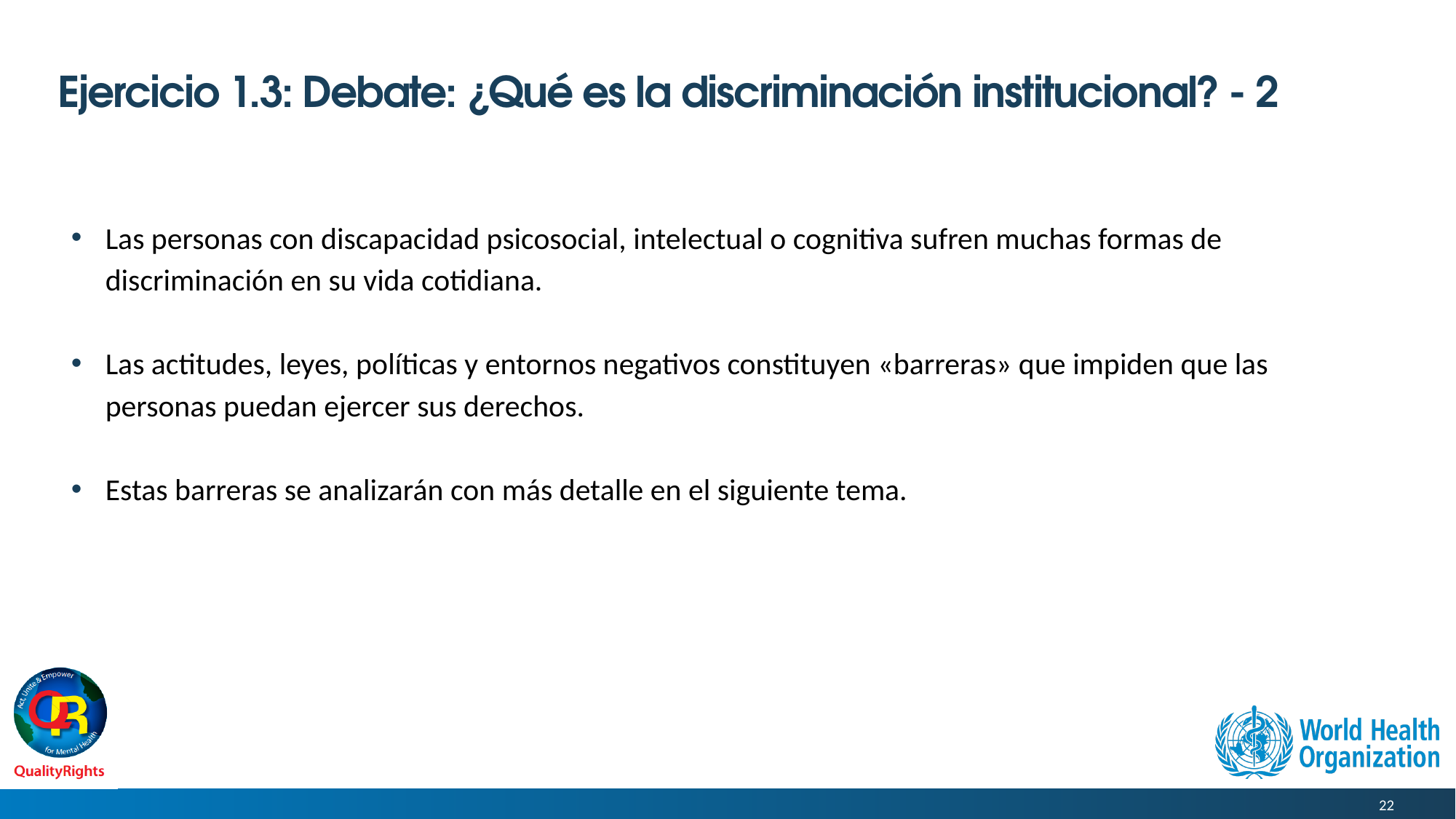

# Ejercicio 1.3: Debate: ¿Qué es la discriminación institucional? - 2
Las personas con discapacidad psicosocial, intelectual o cognitiva sufren muchas formas de discriminación en su vida cotidiana.

Las actitudes, leyes, políticas y entornos negativos constituyen «barreras» que impiden que las personas puedan ejercer sus derechos.

Estas barreras se analizarán con más detalle en el siguiente tema.